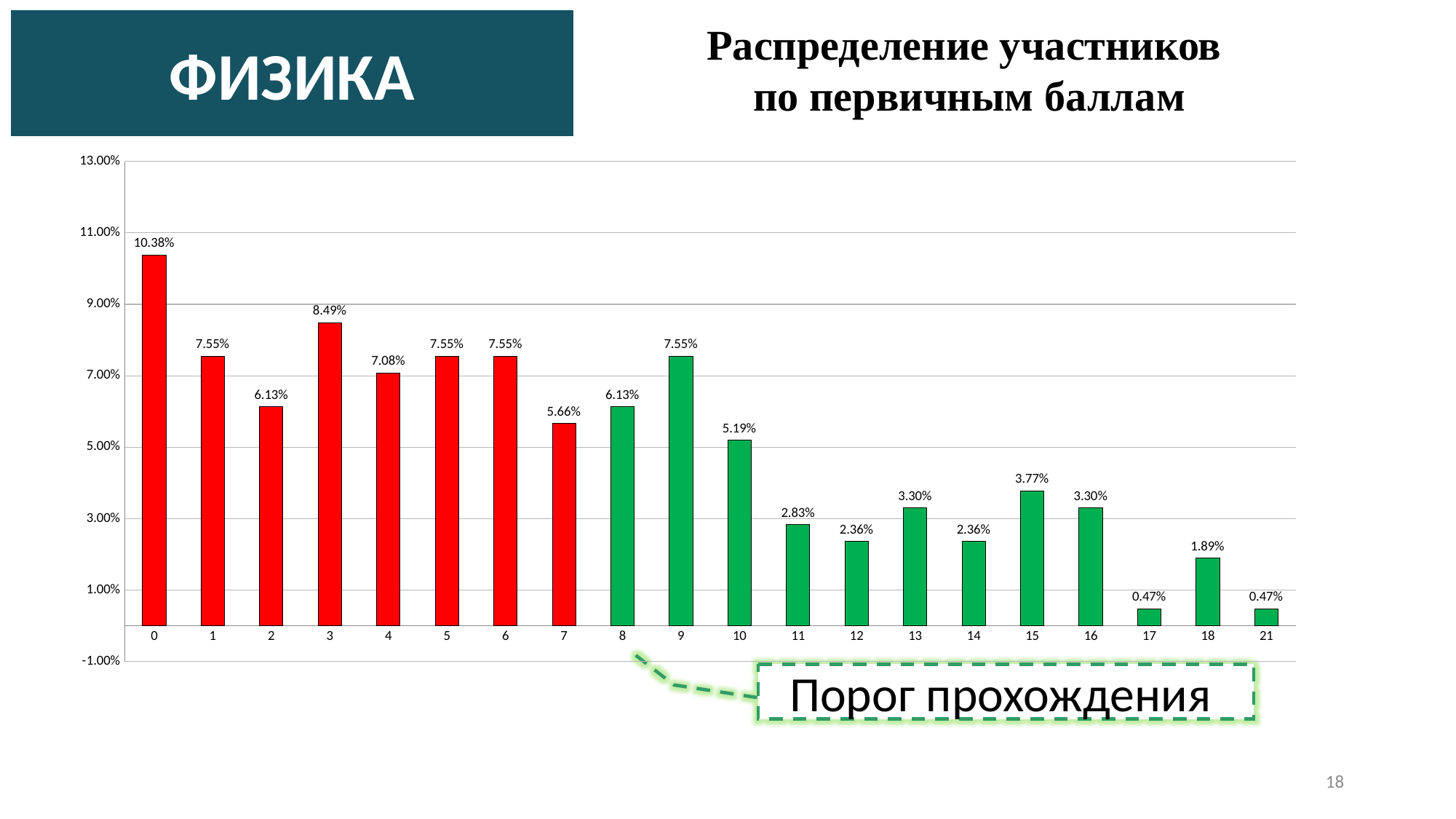

ФИЗИКА
Распределение участников
по первичным баллам

### Chart

| Category |  |
|---|---|
| 0 | 0.1038 |
| 1 | 0.0755 |
| 2 | 0.0613 |
| 3 | 0.0849 |
| 4 | 0.0708 |
| 5 | 0.0755 |
| 6 | 0.0755 |
| 7 | 0.0566 |
| 8 | 0.0613 |
| 9 | 0.0755 |
| 10 | 0.0519 |
| 11 | 0.0283 |
| 12 | 0.0236 |
| 13 | 0.033 |
| 14 | 0.0236 |
| 15 | 0.0377 |
| 16 | 0.033 |
| 17 | 0.0047 |
| 18 | 0.0189 |
| 21 | 0.0047 |
Порог прохождения
18